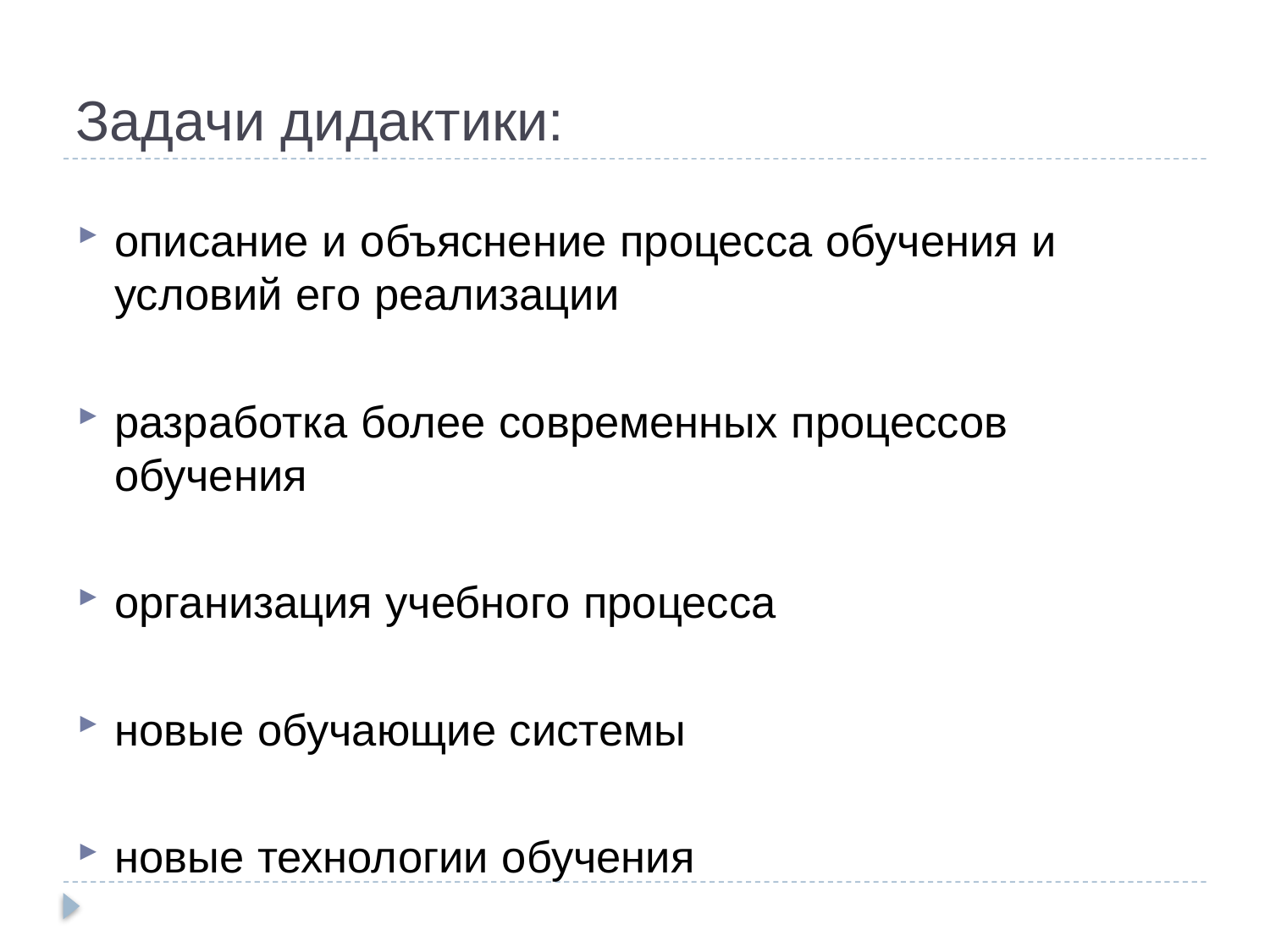

# Задачи дидактики:
описание и объяснение процесса обучения и условий его реализации

разработка более современных процессов обучения

организация учебного процесса

новые обучающие системы

новые технологии обучения